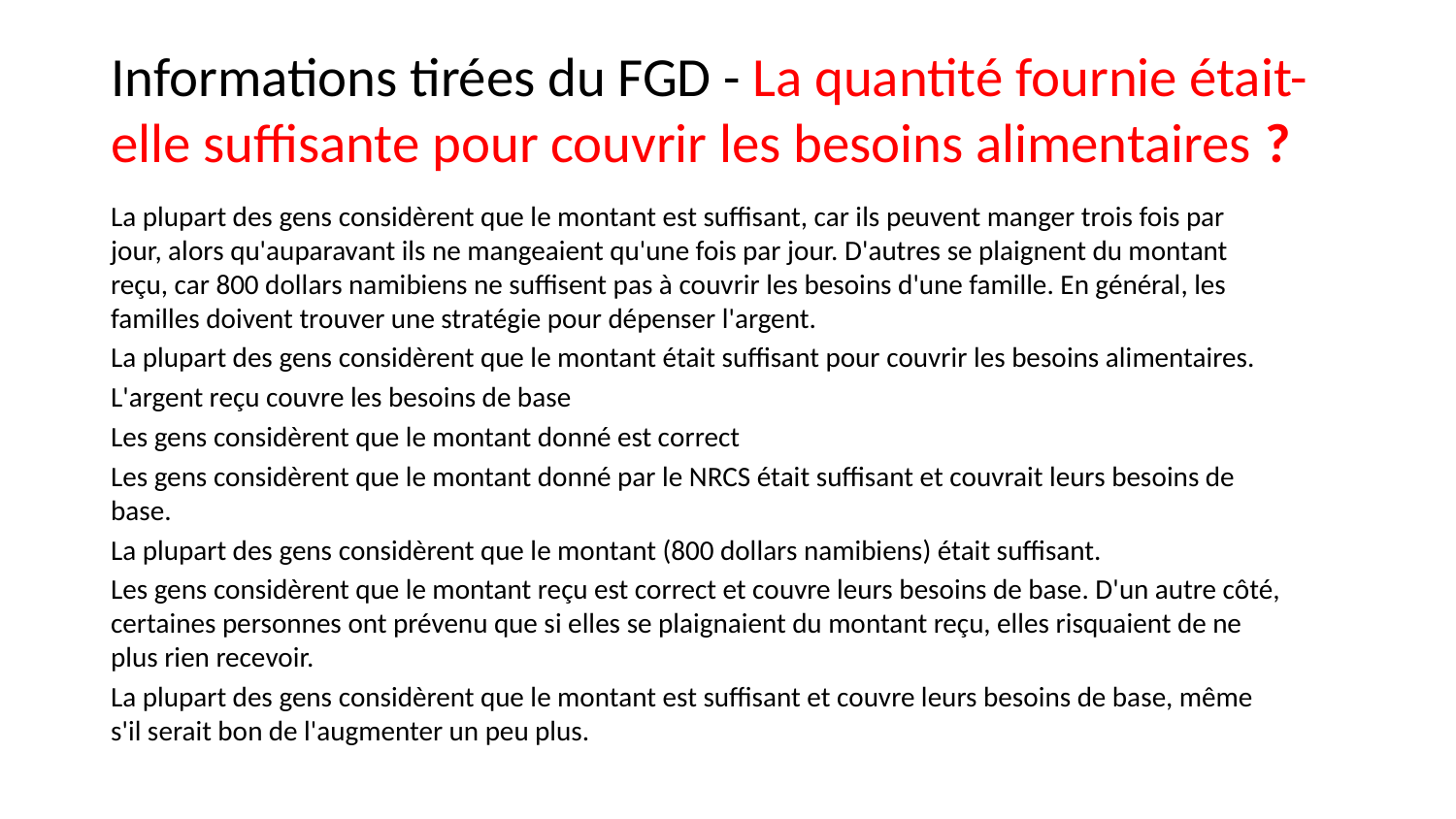

# Informations tirées du FGD - La quantité fournie était-elle suffisante pour couvrir les besoins alimentaires ?
La plupart des gens considèrent que le montant est suffisant, car ils peuvent manger trois fois par jour, alors qu'auparavant ils ne mangeaient qu'une fois par jour. D'autres se plaignent du montant reçu, car 800 dollars namibiens ne suffisent pas à couvrir les besoins d'une famille. En général, les familles doivent trouver une stratégie pour dépenser l'argent.
La plupart des gens considèrent que le montant était suffisant pour couvrir les besoins alimentaires.
L'argent reçu couvre les besoins de base
Les gens considèrent que le montant donné est correct
Les gens considèrent que le montant donné par le NRCS était suffisant et couvrait leurs besoins de base.
La plupart des gens considèrent que le montant (800 dollars namibiens) était suffisant.
Les gens considèrent que le montant reçu est correct et couvre leurs besoins de base. D'un autre côté, certaines personnes ont prévenu que si elles se plaignaient du montant reçu, elles risquaient de ne plus rien recevoir.
La plupart des gens considèrent que le montant est suffisant et couvre leurs besoins de base, même s'il serait bon de l'augmenter un peu plus.